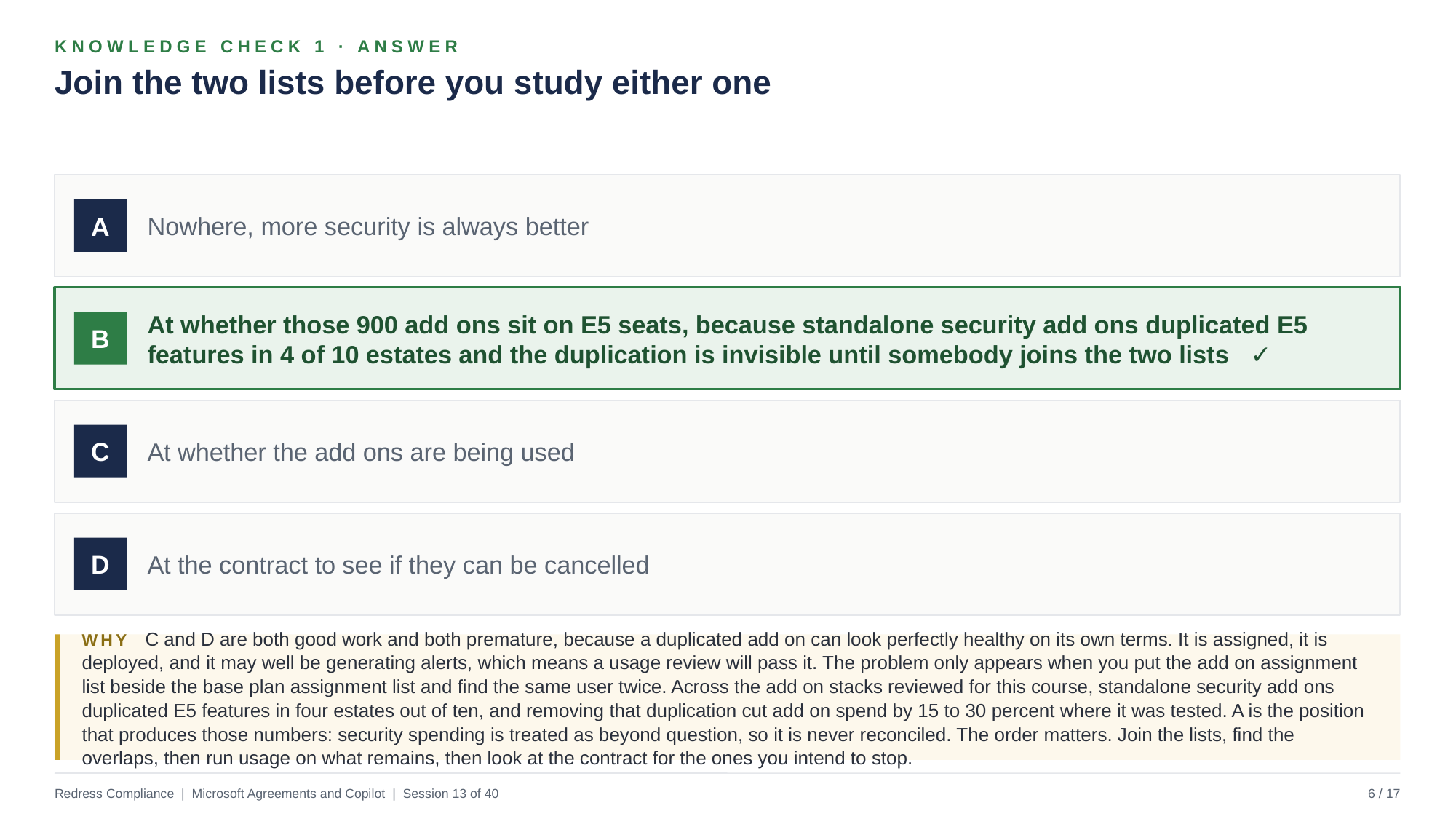

KNOWLEDGE CHECK 1 · ANSWER
Join the two lists before you study either one

Nowhere, more security is always better

A

At whether those 900 add ons sit on E5 seats, because standalone security add ons duplicated E5 features in 4 of 10 estates and the duplication is invisible until somebody joins the two lists   ✓

B

At whether the add ons are being used

C

At the contract to see if they can be cancelled

D

WHY  C and D are both good work and both premature, because a duplicated add on can look perfectly healthy on its own terms. It is assigned, it is deployed, and it may well be generating alerts, which means a usage review will pass it. The problem only appears when you put the add on assignment list beside the base plan assignment list and find the same user twice. Across the add on stacks reviewed for this course, standalone security add ons duplicated E5 features in four estates out of ten, and removing that duplication cut add on spend by 15 to 30 percent where it was tested. A is the position that produces those numbers: security spending is treated as beyond question, so it is never reconciled. The order matters. Join the lists, find the overlaps, then run usage on what remains, then look at the contract for the ones you intend to stop.

Redress Compliance  |  Microsoft Agreements and Copilot  |  Session 13 of 40
6 / 17